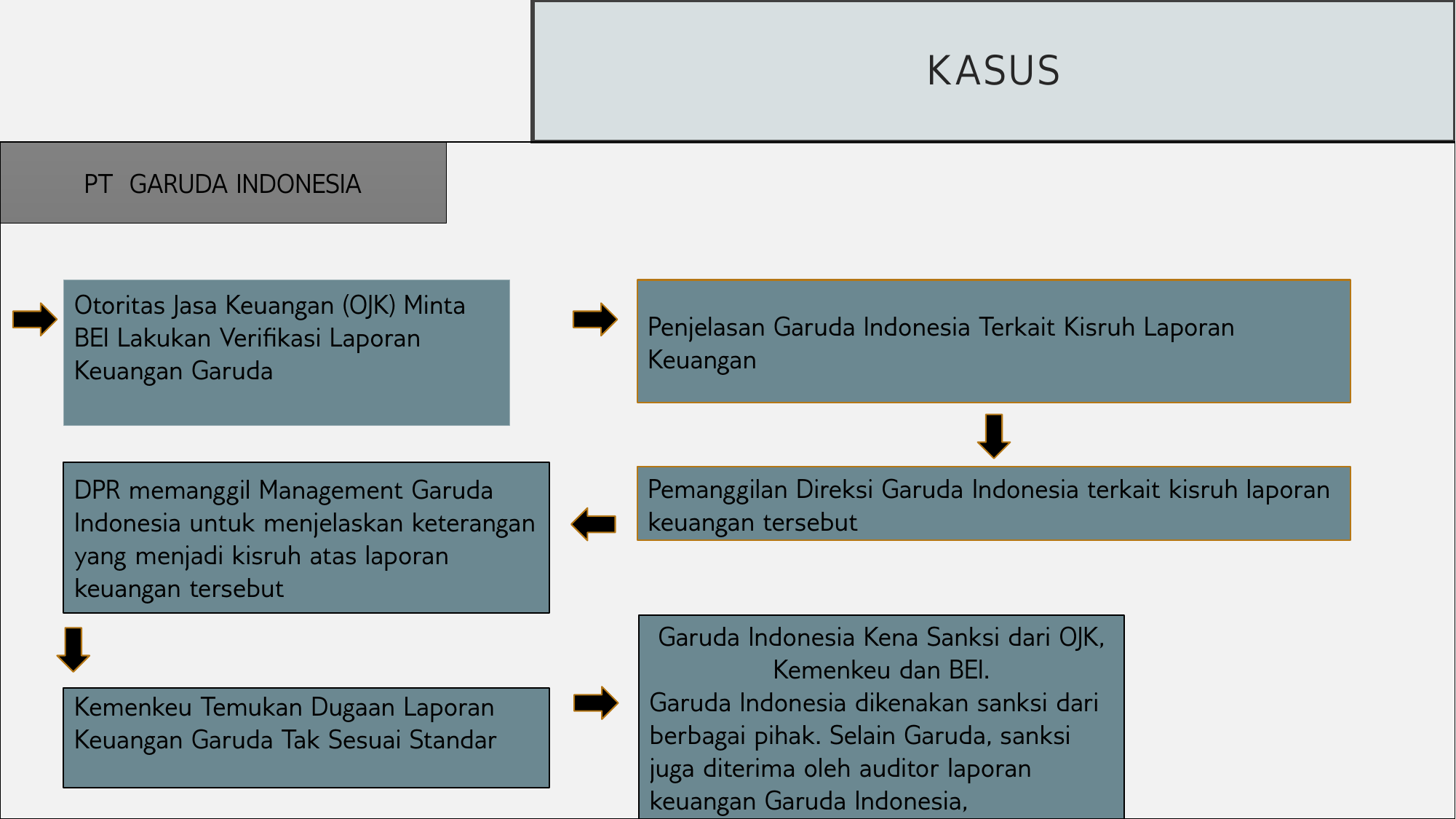

#
KASUS
PT  GARUDA INDONESIA

Penjelasan Garuda Indonesia Terkait Kisruh Laporan Keuangan
Otoritas Jasa Keuangan (OJK) Minta BEI Lakukan Verifikasi Laporan Keuangan Garuda

DPR memanggil Management Garuda Indonesia untuk menjelaskan keterangan yang menjadi kisruh atas laporan keuangan tersebut
Pemanggilan Direksi Garuda Indonesia terkait kisruh laporan keuangan tersebut

Garuda Indonesia Kena Sanksi dari OJK, Kemenkeu dan BEI.
Garuda Indonesia dikenakan sanksi dari berbagai pihak. Selain Garuda, sanksi juga diterima oleh auditor laporan keuangan Garuda Indonesia,

Kemenkeu Temukan Dugaan Laporan Keuangan Garuda Tak Sesuai Standar